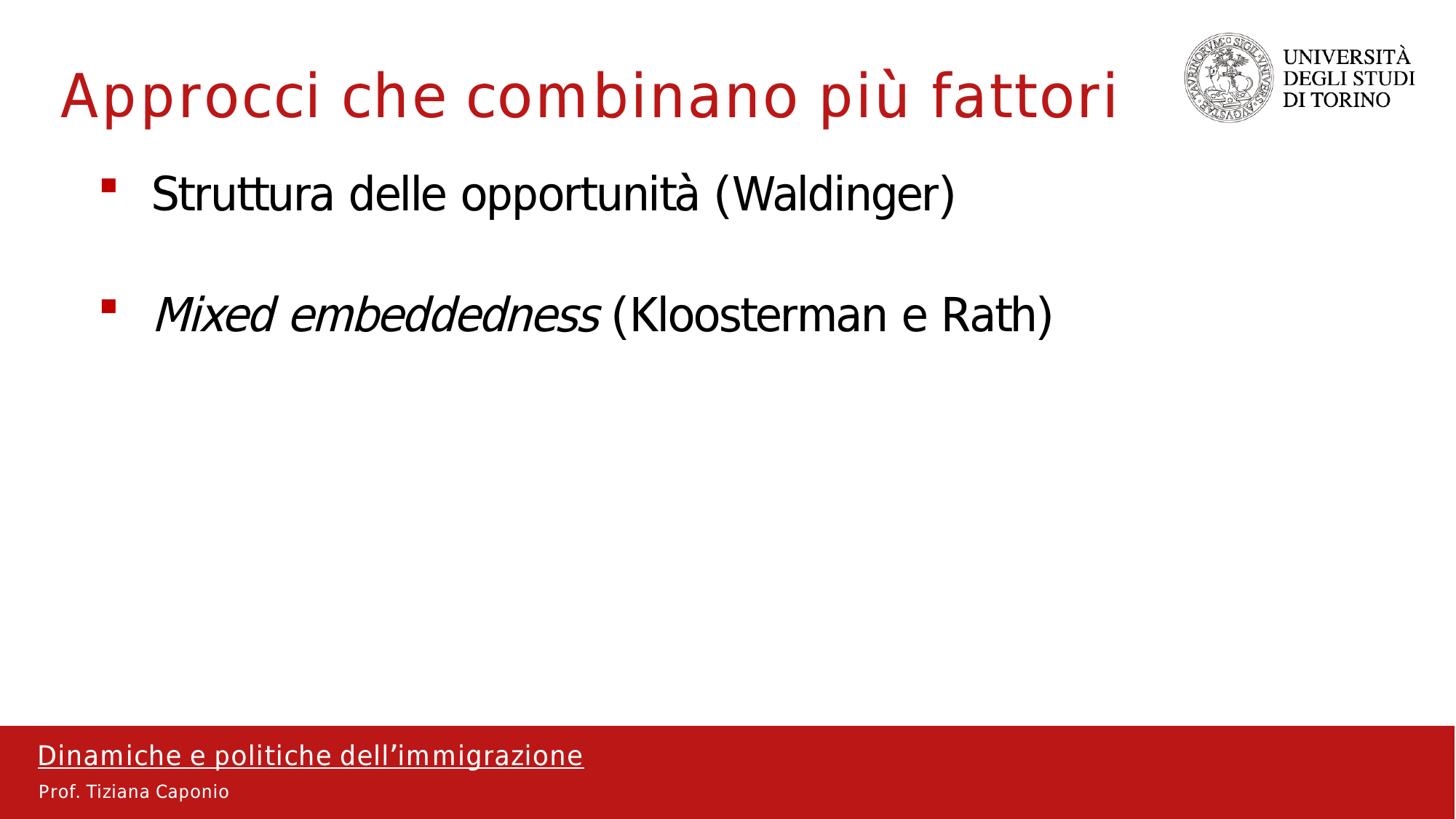

Approcci che combinano più fattori

Struttura delle opportunità (Waldinger)

Mixed embeddedness (Kloosterman e Rath)
Dinamiche e politiche dell’immigrazione
Prof. Tiziana Caponio